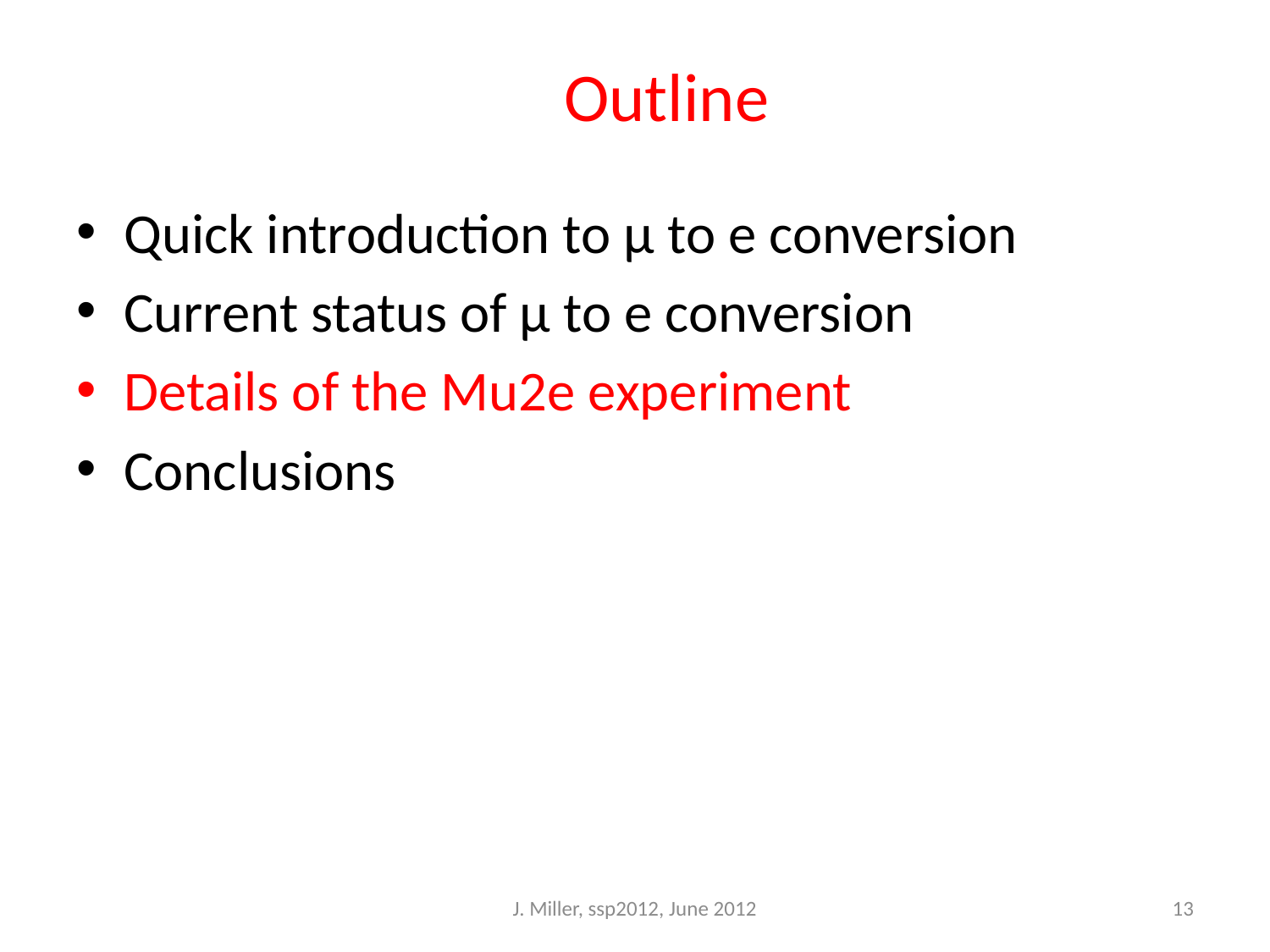

# Outline
Quick introduction to μ to e conversion
Current status of μ to e conversion
Details of the Mu2e experiment
Conclusions

J. Miller, ssp2012, June 2012
13